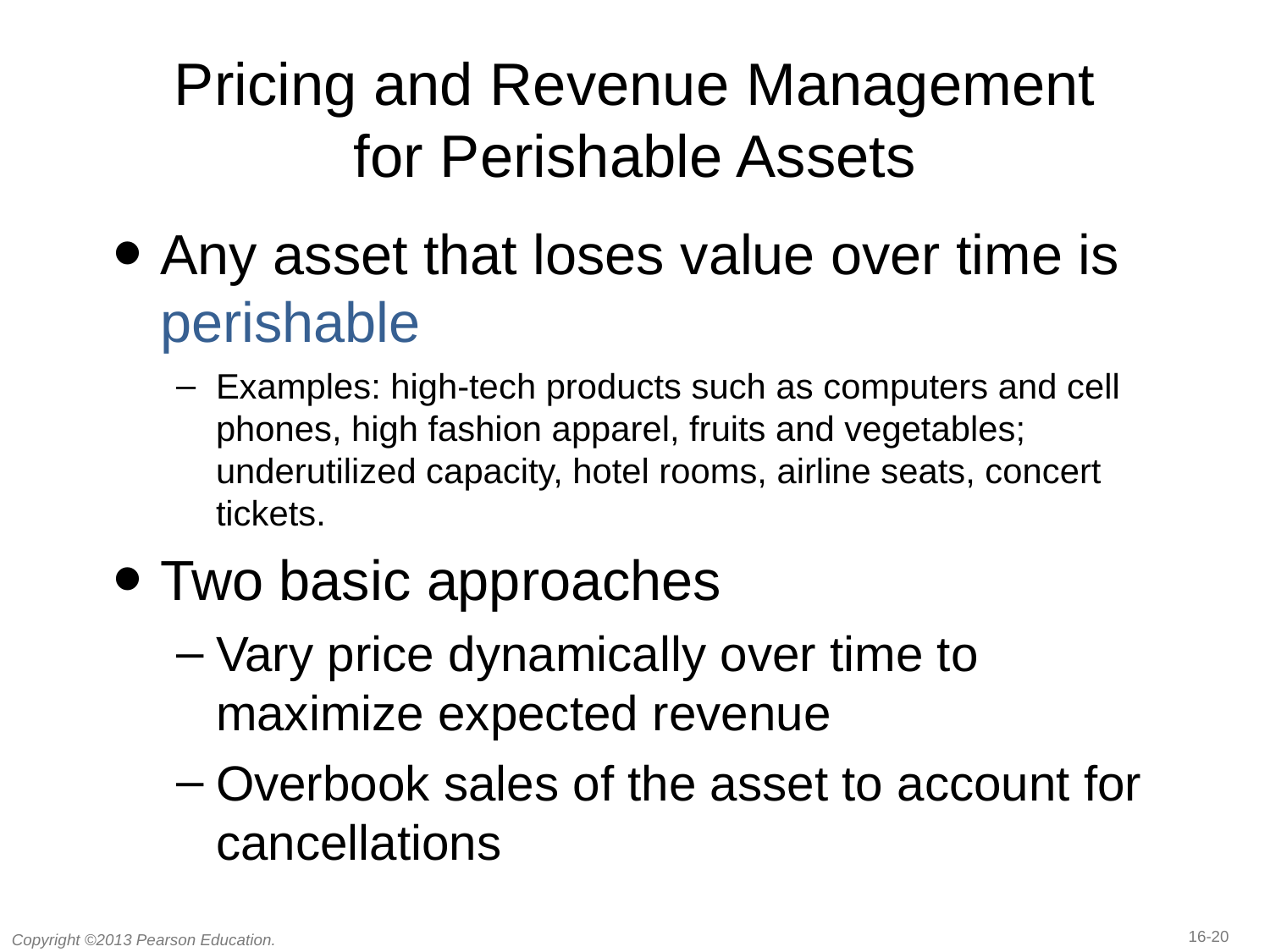

# Pricing and Revenue Management for Perishable Assets
Any asset that loses value over time is perishable
Examples: high-tech products such as computers and cell phones, high fashion apparel, fruits and vegetables; underutilized capacity, hotel rooms, airline seats, concert tickets.
Two basic approaches
Vary price dynamically over time to maximize expected revenue
Overbook sales of the asset to account for cancellations